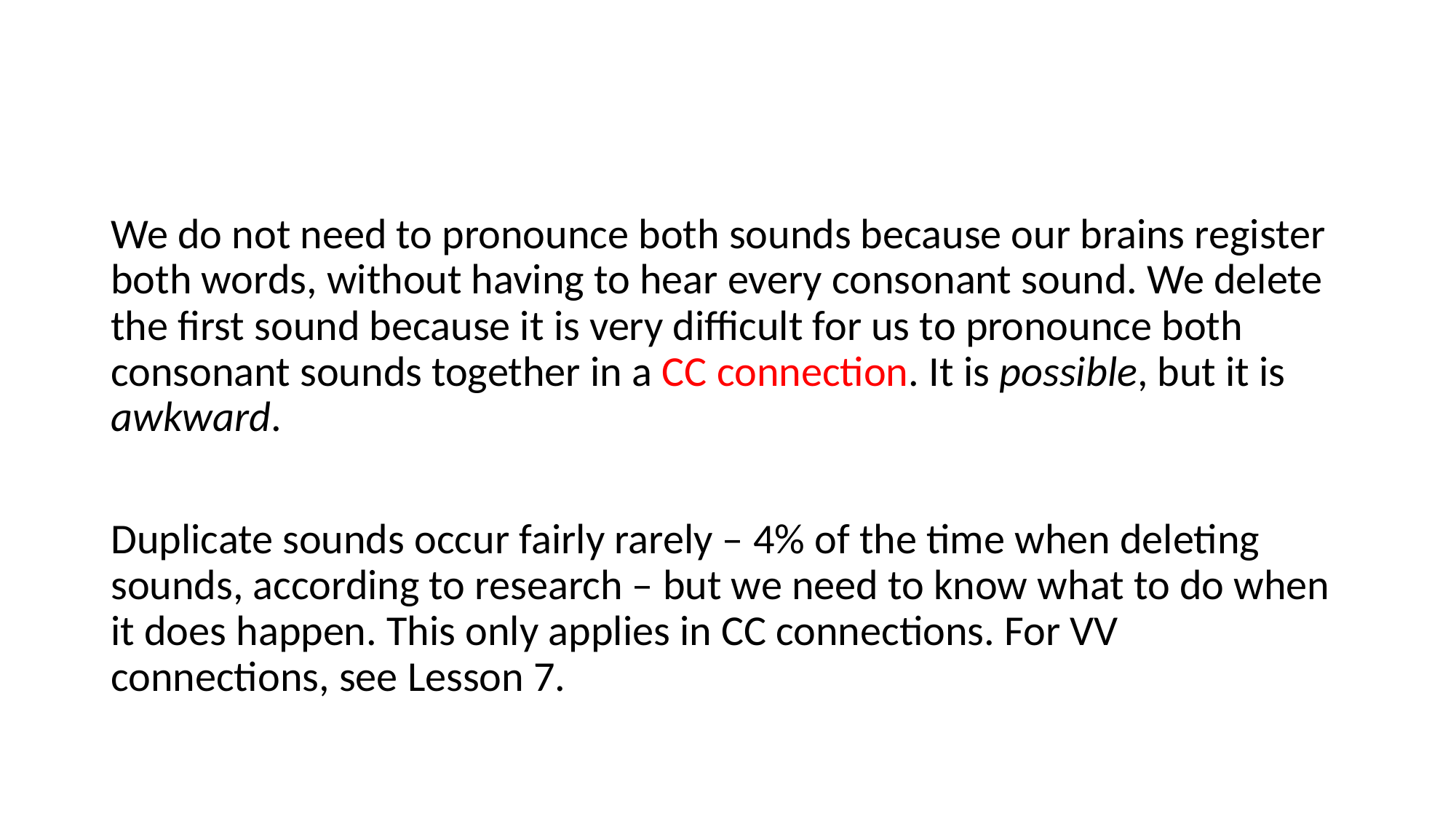

We do not need to pronounce both sounds because our brains register both words, without having to hear every consonant sound. We delete the first sound because it is very difficult for us to pronounce both consonant sounds together in a CC connection. It is possible, but it is awkward.

Duplicate sounds occur fairly rarely – 4% of the time when deleting sounds, according to research – but we need to know what to do when it does happen. This only applies in CC connections. For VV connections, see Lesson 7.